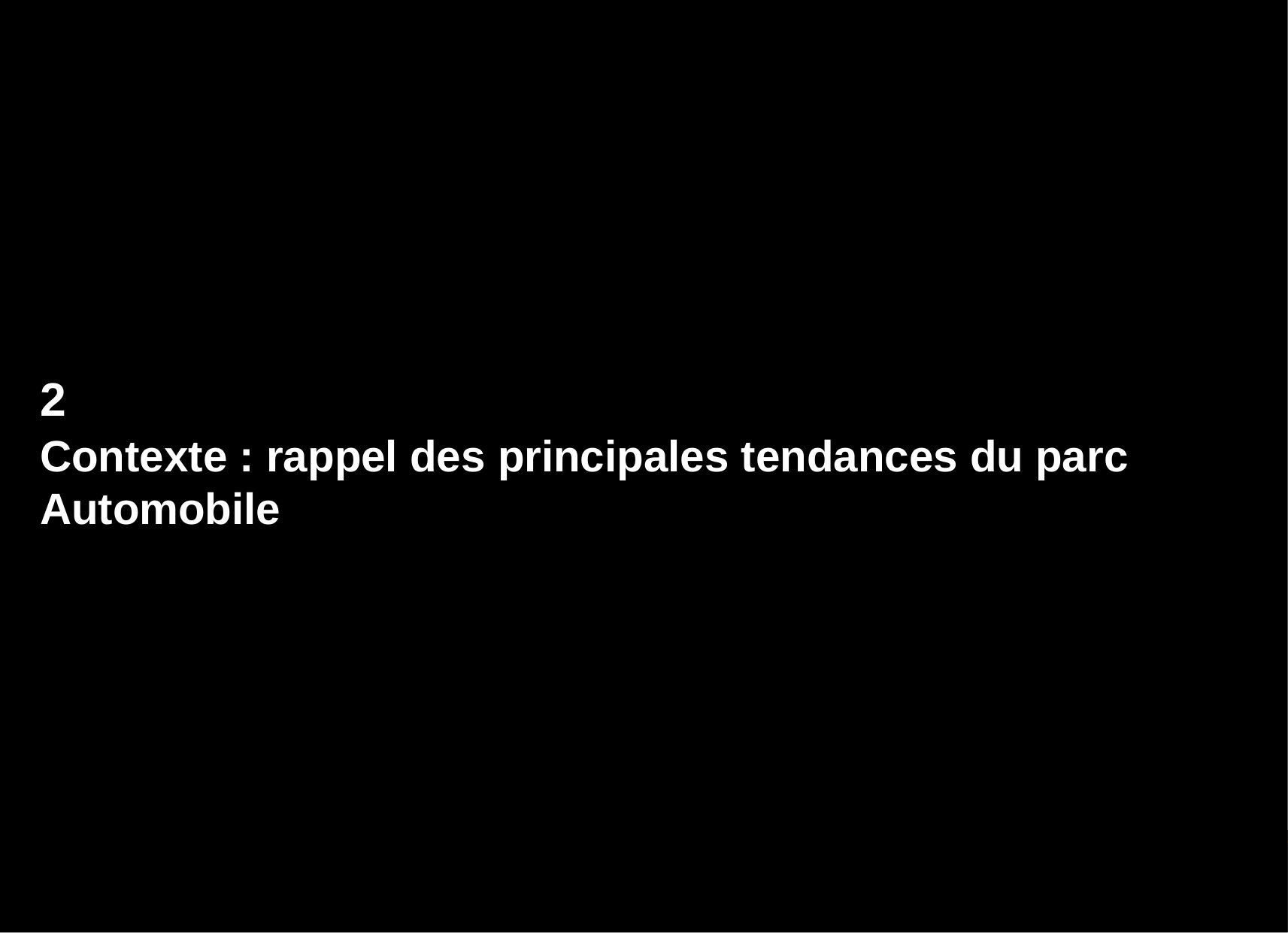

# 2
Contexte : rappel des principales tendances du parc Automobile